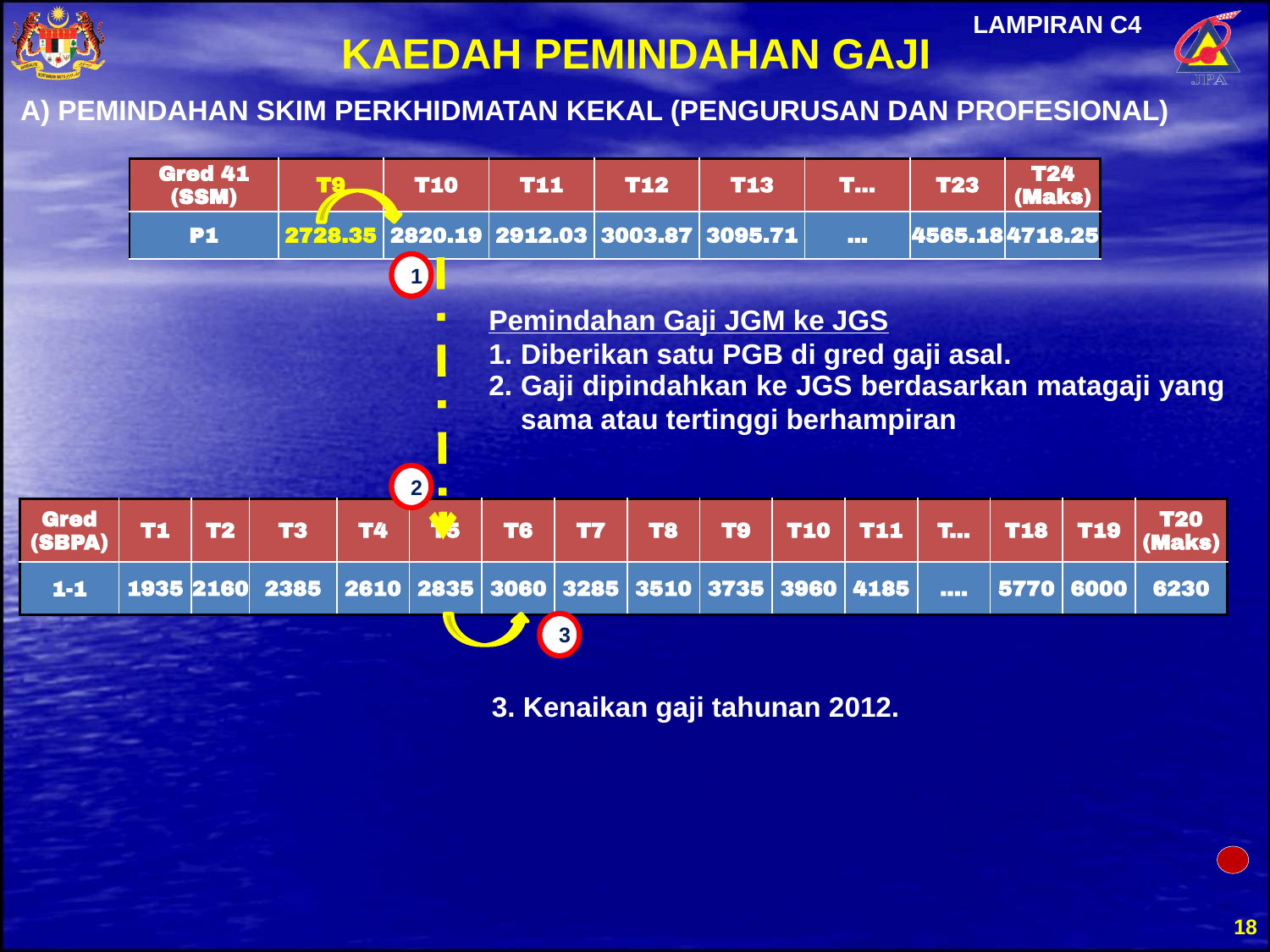

LAMPIRAN C4
KAEDAH PEMINDAHAN GAJI
A) PEMINDAHAN SKIM PERKHIDMATAN KEKAL (PENGURUSAN DAN PROFESIONAL)
| Gred 41 (SSM) | T9 | T10 | T11 | T12 | T13 | T… | T23 | T24 (Maks) |
| --- | --- | --- | --- | --- | --- | --- | --- | --- |
| P1 | 2728.35 | 2820.19 | 2912.03 | 3003.87 | 3095.71 | ... | 4565.18 | 4718.25 |

1
Pemindahan Gaji JGM ke JGS
Diberikan satu PGB di gred gaji asal.
2. Gaji dipindahkan ke JGS berdasarkan matagaji yang sama atau tertinggi berhampiran
2
| Gred (SBPA) | T1 | T2 | T3 | T4 | T5 | T6 | T7 | T8 | T9 | T10 | T11 | T... | T18 | T19 | T20 (Maks) |
| --- | --- | --- | --- | --- | --- | --- | --- | --- | --- | --- | --- | --- | --- | --- | --- |
| 1-1 | 1935 | 2160 | 2385 | 2610 | 2835 | 3060 | 3285 | 3510 | 3735 | 3960 | 4185 | .... | 5770 | 6000 | 6230 |

3
3. Kenaikan gaji tahunan 2012.